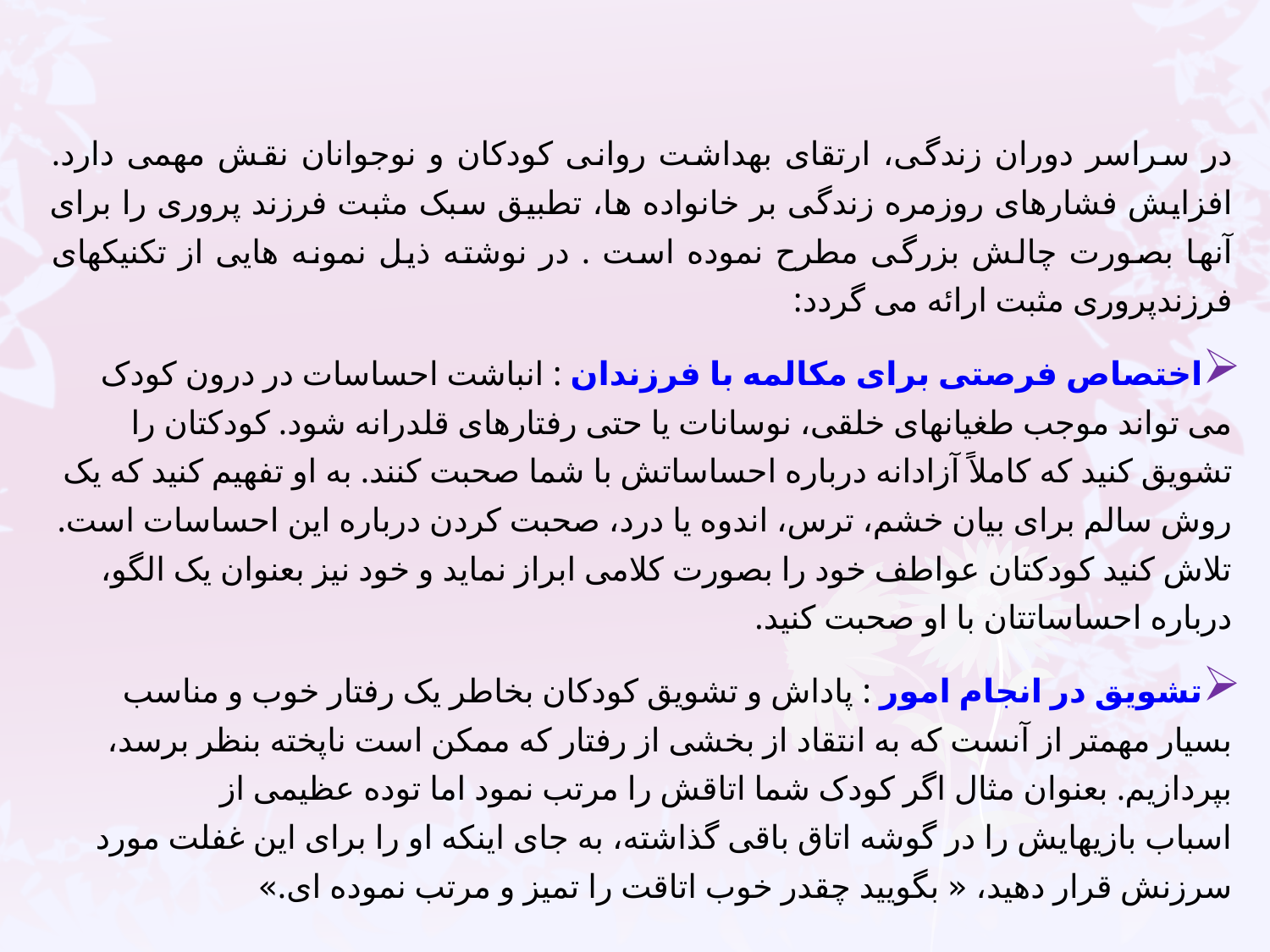

در سراسر دوران زندگی، ارتقای بهداشت روانی کودکان و نوجوانان نقش مهمی دارد. افزایش فشارهای روزمره زندگی بر خانواده ها، تطبیق سبک مثبت فرزند پروری را برای آنها بصورت چالش بزرگی مطرح نموده است . در نوشته ذیل نمونه هایی از تکنیکهای فرزندپروری مثبت ارائه می گردد:
اختصاص فرصتی برای مکالمه با فرزندان : انباشت احساسات در درون کودک می تواند موجب طغیانهای خلقی، نوسانات یا حتی رفتارهای قلدرانه شود. کودکتان را تشویق کنید که کاملاً آزادانه درباره احساساتش با شما صحبت کنند. به او تفهیم کنید که یک روش سالم برای بیان خشم، ترس، اندوه یا درد، صحبت کردن درباره این احساسات است. تلاش کنید کودکتان عواطف خود را بصورت کلامی ابراز نماید و خود نیز بعنوان یک الگو، درباره احساساتتان با او صحبت کنید.
تشویق در انجام امور : پاداش و تشویق کودکان بخاطر یک رفتار خوب و مناسب بسیار مهمتر از آنست که به انتقاد از بخشی از رفتار که ممکن است ناپخته بنظر برسد، بپردازیم. بعنوان مثال اگر کودک شما اتاقش را مرتب نمود اما توده عظیمی از
اسباب بازیهایش را در گوشه اتاق باقی گذاشته، به جای اینکه او را برای این غفلت مورد سرزنش قرار دهید، « بگویید چقدر خوب اتاقت را تمیز و مرتب نموده ای.»